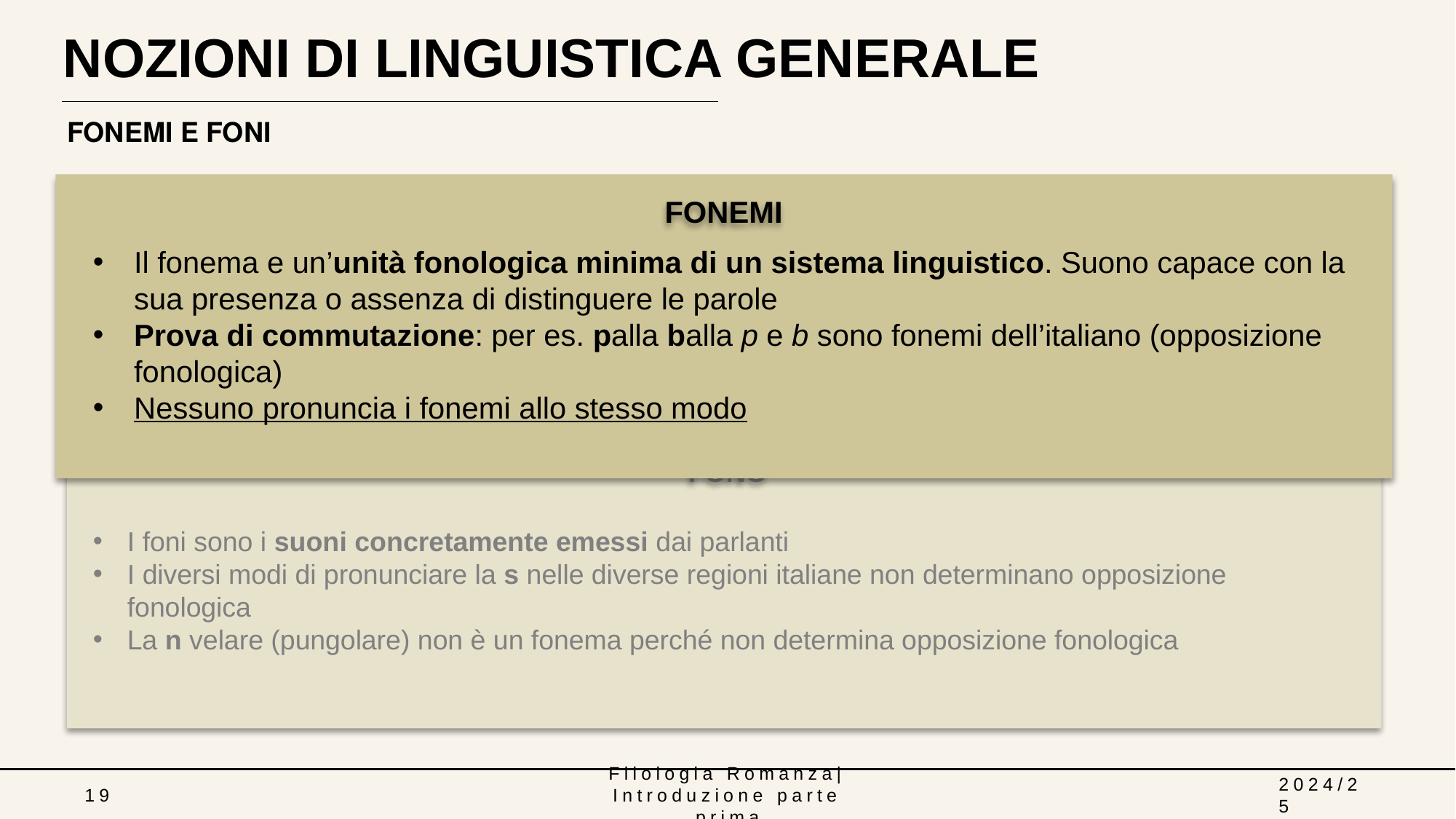

NOZIONI DI LINGUISTICA GENERALE
FONEMI E FONI

FONEMI
Il fonema e un’unità fonologica minima di un sistema linguistico. Suono capace con la sua presenza o assenza di distinguere le parole
Prova di commutazione: per es. palla balla p e b sono fonemi dell’italiano (opposizione fonologica)
Nessuno pronuncia i fonemi allo stesso modo

FONO
I foni sono i suoni concretamente emessi dai parlanti
I diversi modi di pronunciare la s nelle diverse regioni italiane non determinano opposizione fonologica
La n velare (pungolare) non è un fonema perché non determina opposizione fonologica
19
Filologia Romanza| Introduzione parte prima
2024/25